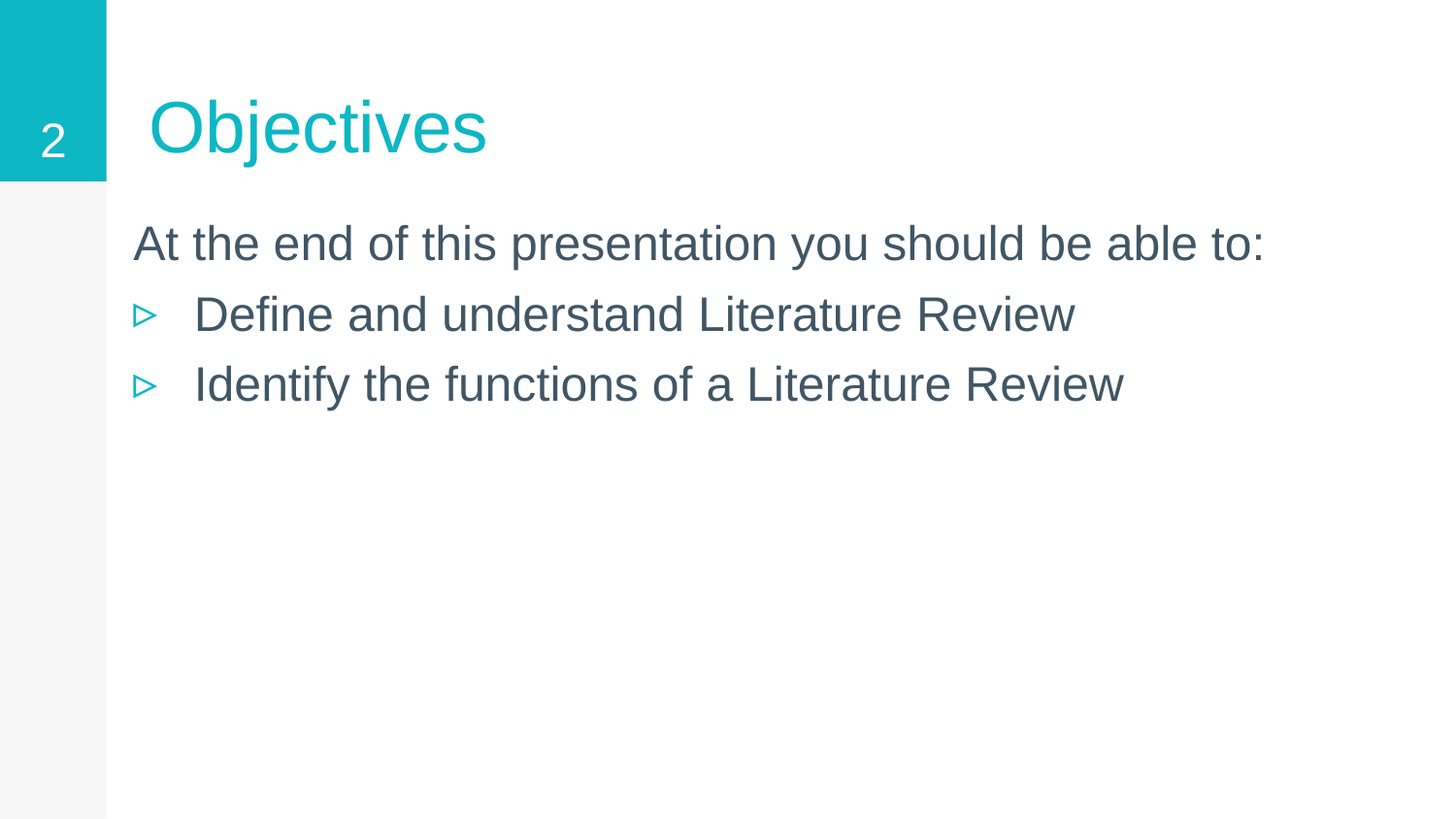

2
# Objectives
At the end of this presentation you should be able to:
Define and understand Literature Review
Identify the functions of a Literature Review